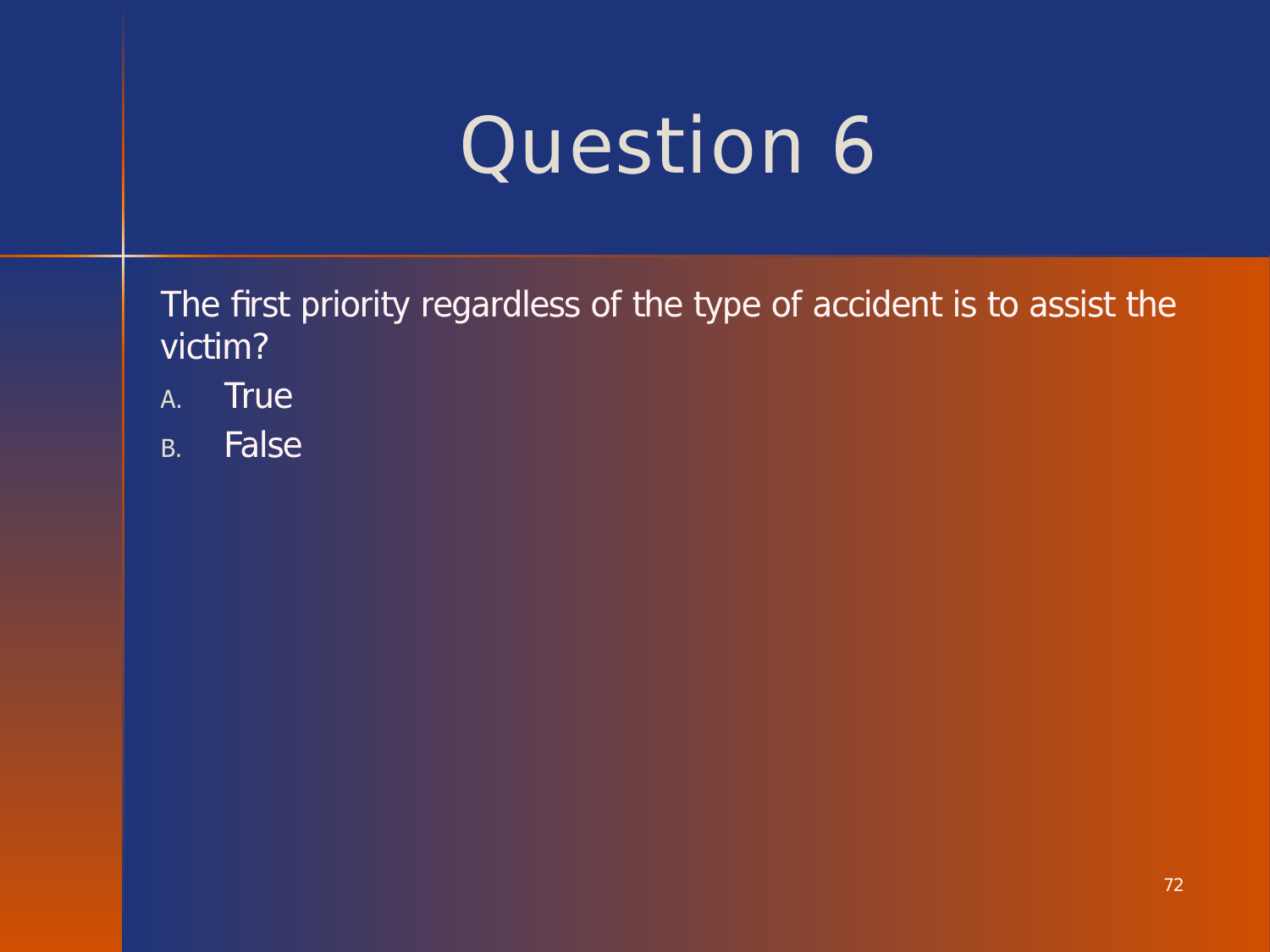

# Question 6
The first priority regardless of the type of accident is to assist the victim?
True
False

72